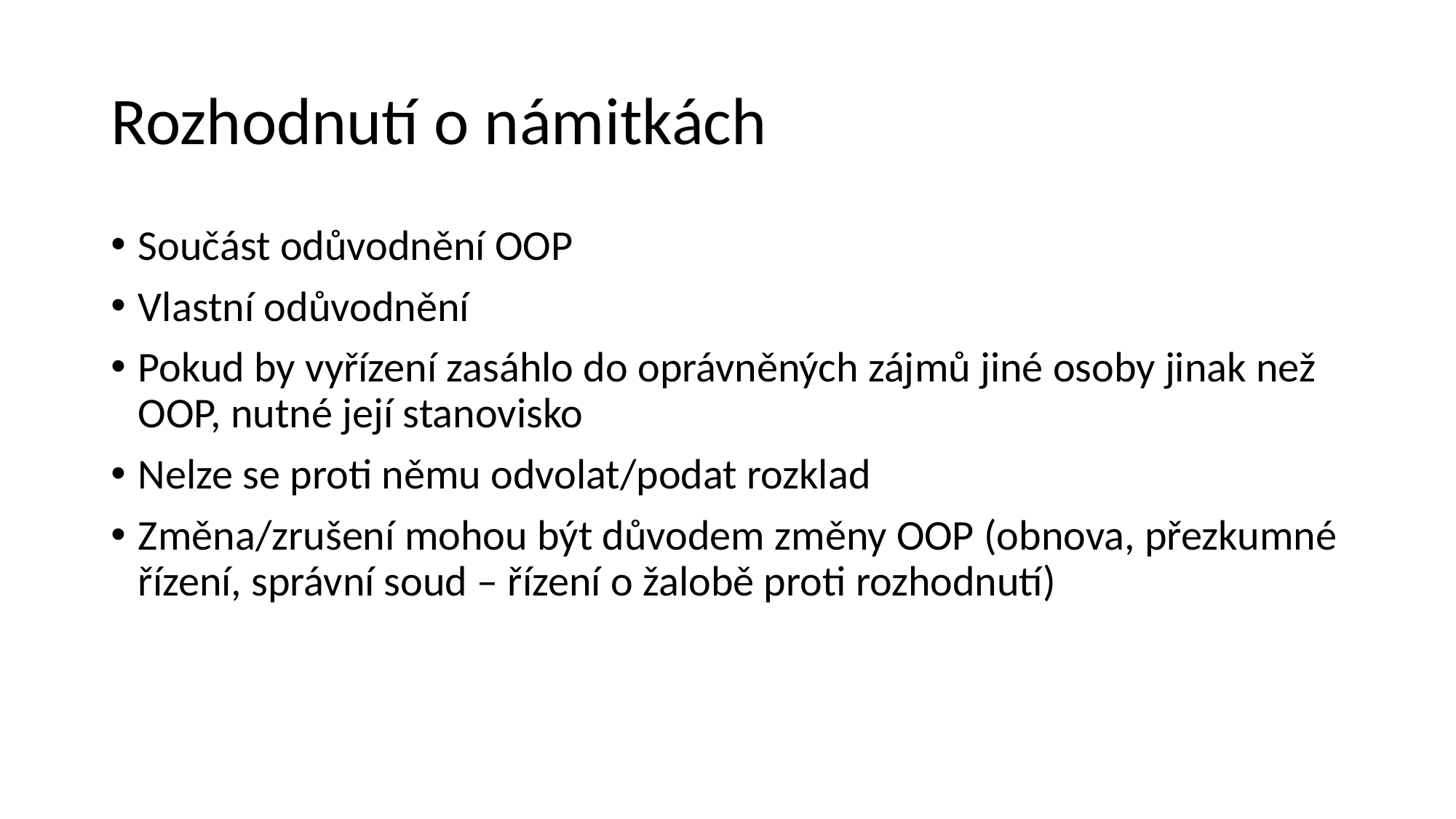

# Rozhodnutí o námitkách
Součást odůvodnění OOP
Vlastní odůvodnění
Pokud by vyřízení zasáhlo do oprávněných zájmů jiné osoby jinak než OOP, nutné její stanovisko
Nelze se proti němu odvolat/podat rozklad
Změna/zrušení mohou být důvodem změny OOP (obnova, přezkumné řízení, správní soud – řízení o žalobě proti rozhodnutí)